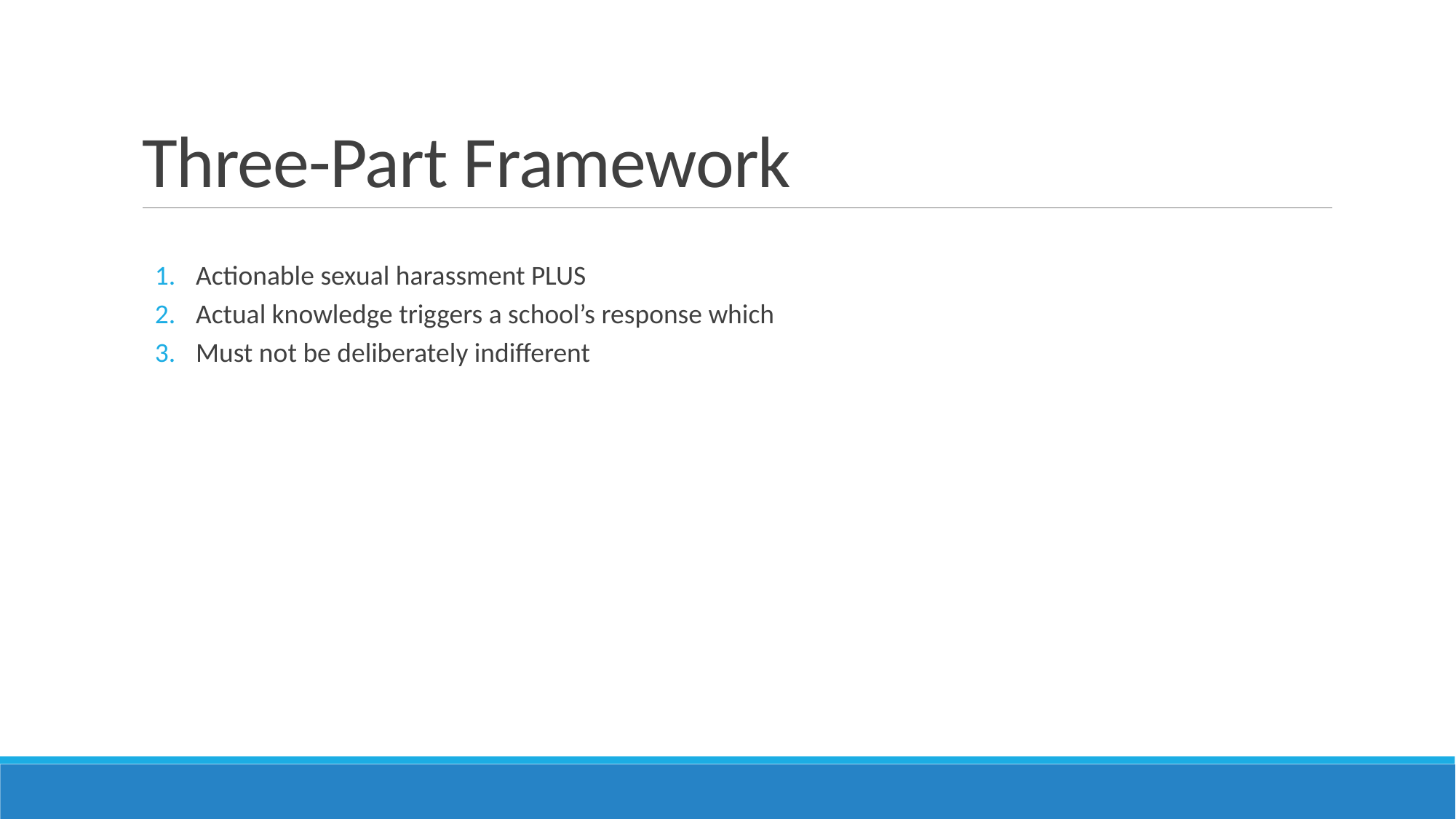

# Three-Part Framework

Actionable sexual harassment PLUS
Actual knowledge triggers a school’s response which
Must not be deliberately indifferent